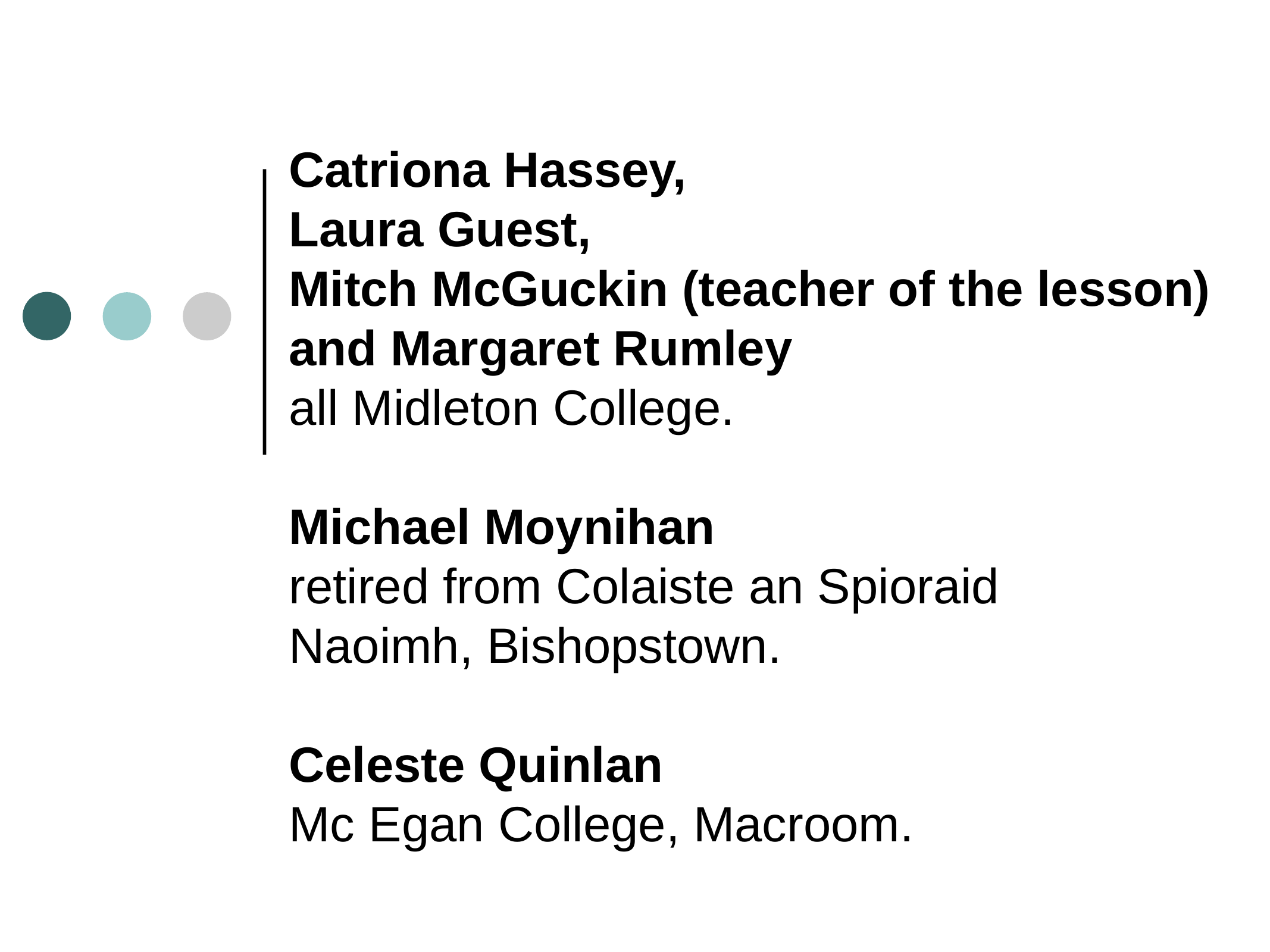

# Catriona Hassey, Laura Guest, Mitch McGuckin (teacher of the lesson) and Margaret Rumley all Midleton College. Michael Moynihan retired from Colaiste an Spioraid Naoimh, Bishopstown. Celeste Quinlan Mc Egan College, Macroom.